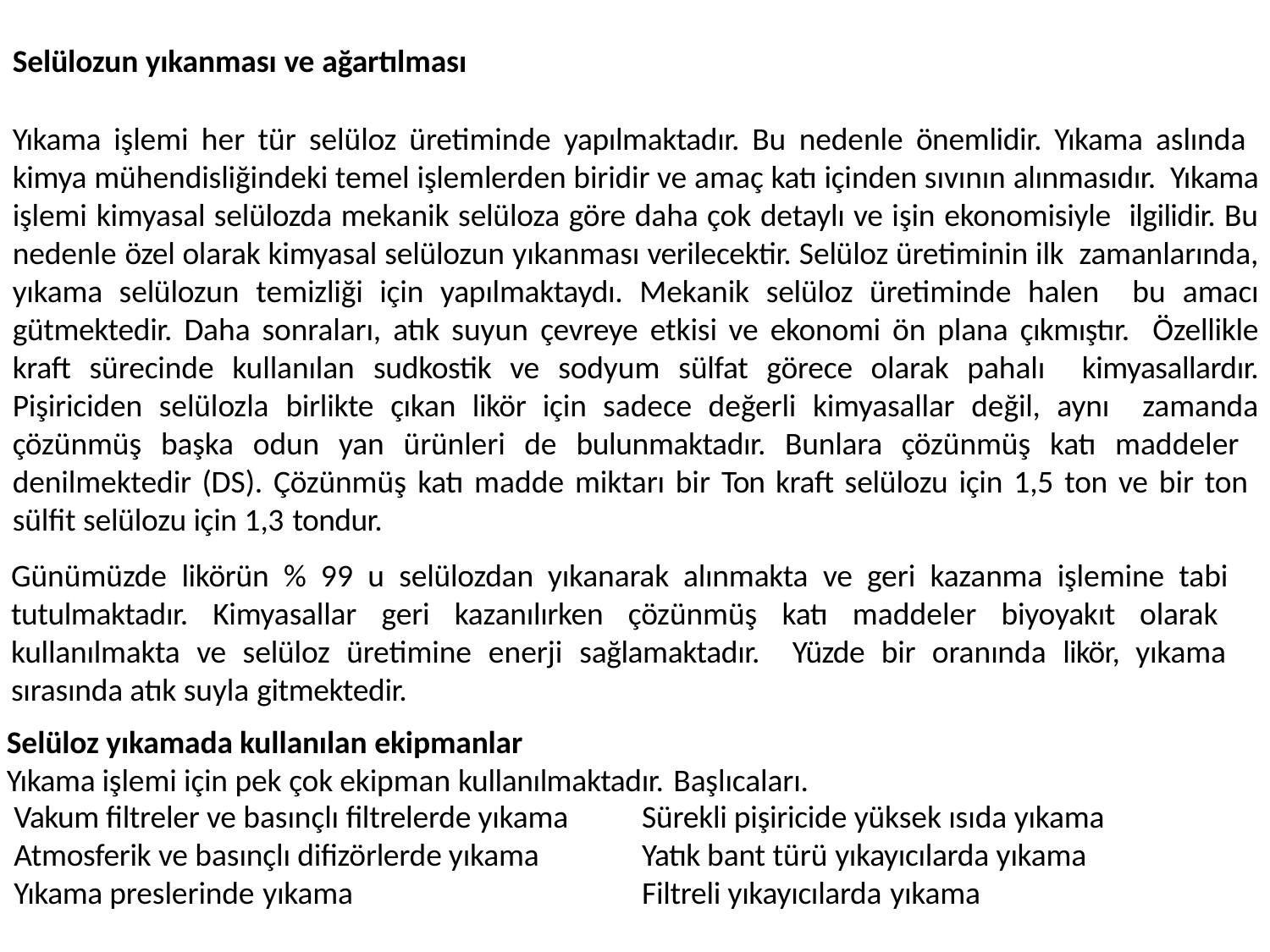

Selülozun yıkanması ve ağartılması

Yıkama işlemi her tür selüloz üretiminde yapılmaktadır. Bu nedenle önemlidir. Yıkama aslında  kimya mühendisliğindeki temel işlemlerden biridir ve amaç katı içinden sıvının alınmasıdır.  Yıkama işlemi kimyasal selülozda mekanik selüloza göre daha çok detaylı ve işin ekonomisiyle  ilgilidir. Bu nedenle özel olarak kimyasal selülozun yıkanması verilecektir. Selüloz üretiminin ilk  zamanlarında, yıkama selülozun temizliği için yapılmaktaydı. Mekanik selüloz üretiminde halen  bu amacı gütmektedir. Daha sonraları, atık suyun çevreye etkisi ve ekonomi ön plana çıkmıştır.  Özellikle kraft sürecinde kullanılan sudkostik ve sodyum sülfat görece olarak pahalı  kimyasallardır. Pişiriciden selülozla birlikte çıkan likör için sadece değerli kimyasallar değil, aynı  zamanda çözünmüş başka odun yan ürünleri de bulunmaktadır. Bunlara çözünmüş katı maddeler  denilmektedir (DS). Çözünmüş katı madde miktarı bir Ton kraft selülozu için 1,5 ton ve bir ton  sülfit selülozu için 1,3 tondur.
Günümüzde likörün % 99 u selülozdan yıkanarak alınmakta ve geri kazanma işlemine tabi  tutulmaktadır. Kimyasallar geri kazanılırken çözünmüş katı maddeler biyoyakıt olarak  kullanılmakta ve selüloz üretimine enerji sağlamaktadır.  Yüzde bir oranında likör, yıkama  sırasında atık suyla gitmektedir.
Selüloz yıkamada kullanılan ekipmanlar
Yıkama işlemi için pek çok ekipman kullanılmaktadır. Başlıcaları.
Vakum filtreler ve basınçlı filtrelerde yıkama  Atmosferik ve basınçlı difizörlerde yıkama  Yıkama preslerinde yıkama
Sürekli pişiricide yüksek ısıda yıkama  Yatık bant türü yıkayıcılarda yıkama  Filtreli yıkayıcılarda yıkama